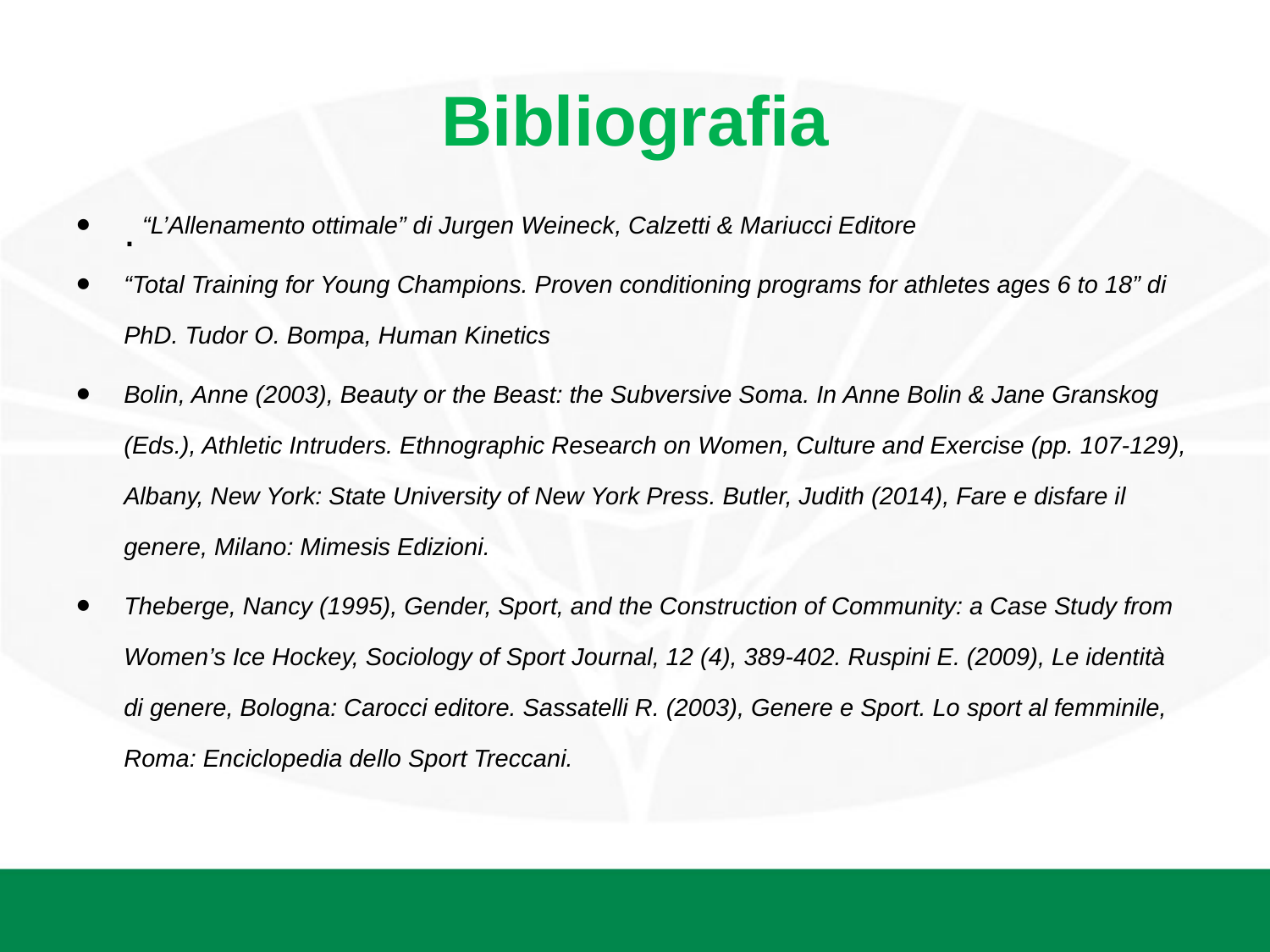

# Bibliografia
. “L’Allenamento ottimale” di Jurgen Weineck, Calzetti & Mariucci Editore
“Total Training for Young Champions. Proven conditioning programs for athletes ages 6 to 18” di PhD. Tudor O. Bompa, Human Kinetics
Bolin, Anne (2003), Beauty or the Beast: the Subversive Soma. In Anne Bolin & Jane Granskog (Eds.), Athletic Intruders. Ethnographic Research on Women, Culture and Exercise (pp. 107-129), Albany, New York: State University of New York Press. Butler, Judith (2014), Fare e disfare il genere, Milano: Mimesis Edizioni.
Theberge, Nancy (1995), Gender, Sport, and the Construction of Community: a Case Study from Women’s Ice Hockey, Sociology of Sport Journal, 12 (4), 389-402. Ruspini E. (2009), Le identità di genere, Bologna: Carocci editore.  Sassatelli R. (2003), Genere e Sport. Lo sport al femminile, Roma: Enciclopedia dello Sport Treccani.